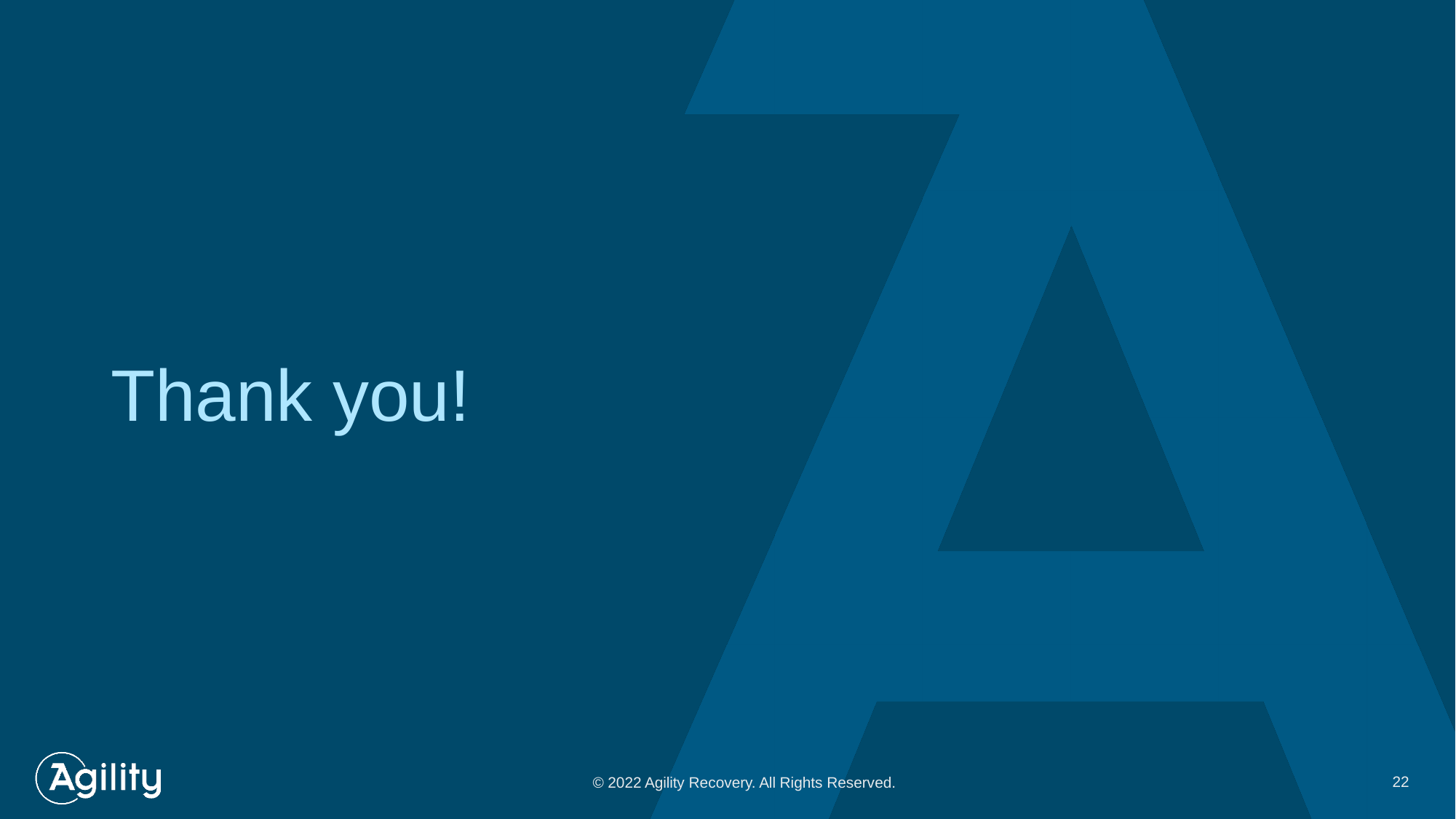

# Thank you!
© 2022 Agility Recovery. All Rights Reserved.
22